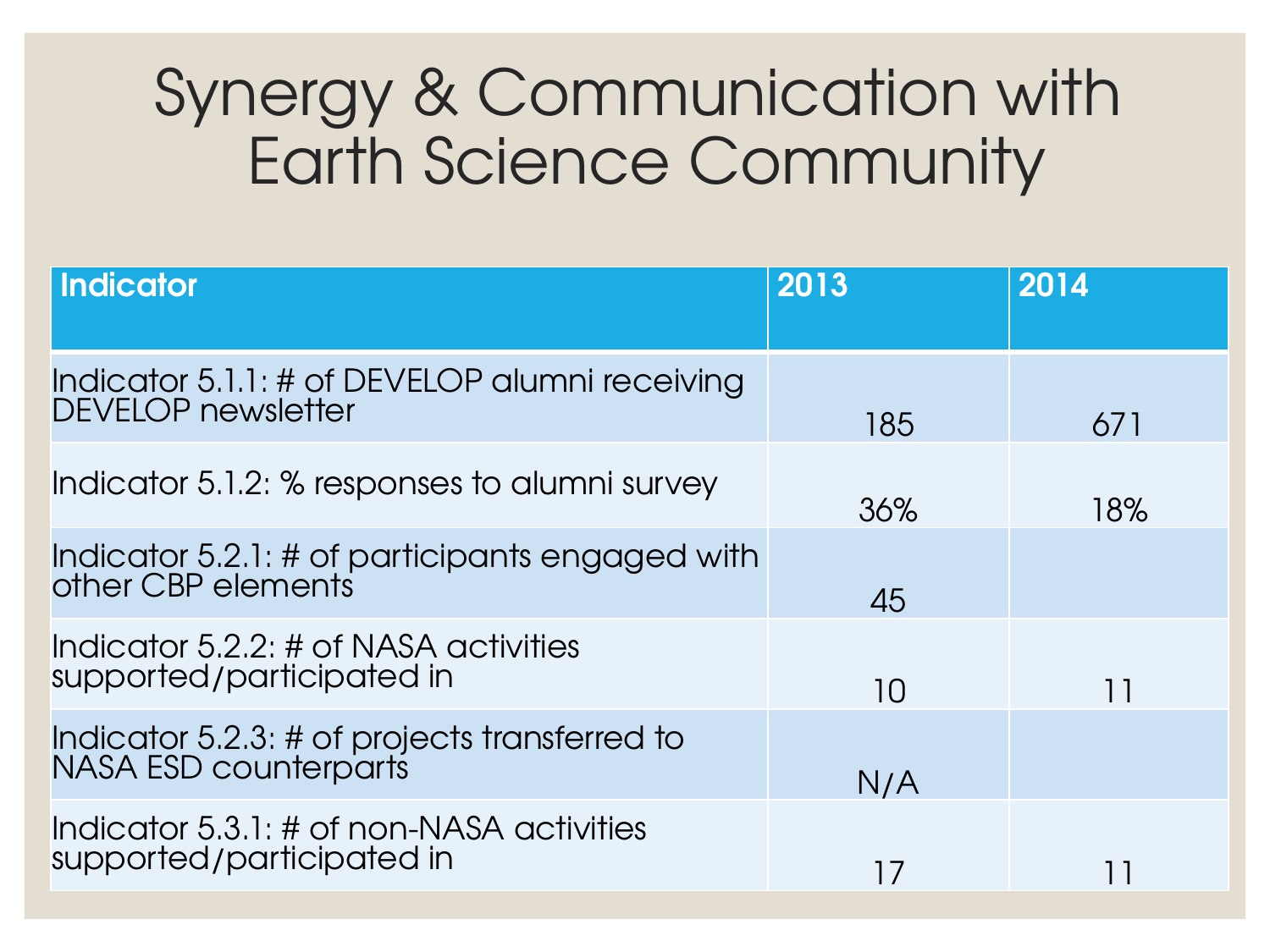

Synergy & Communication with
Earth Science Community
| Indicator | 2013 | 2014 |
| --- | --- | --- |
| Indicator 5.1.1: # of DEVELOP alumni receiving DEVELOP newsletter | 185 | 671 |
| Indicator 5.1.2: % responses to alumni survey | 36% | 18% |
| Indicator 5.2.1: # of participants engaged with other CBP elements | 45 |  |
| Indicator 5.2.2: # of NASA activities supported/participated in | 10 | 11 |
| Indicator 5.2.3: # of projects transferred to NASA ESD counterparts | N/A |  |
| Indicator 5.3.1: # of non-NASA activities supported/participated in | 17 | 11 |